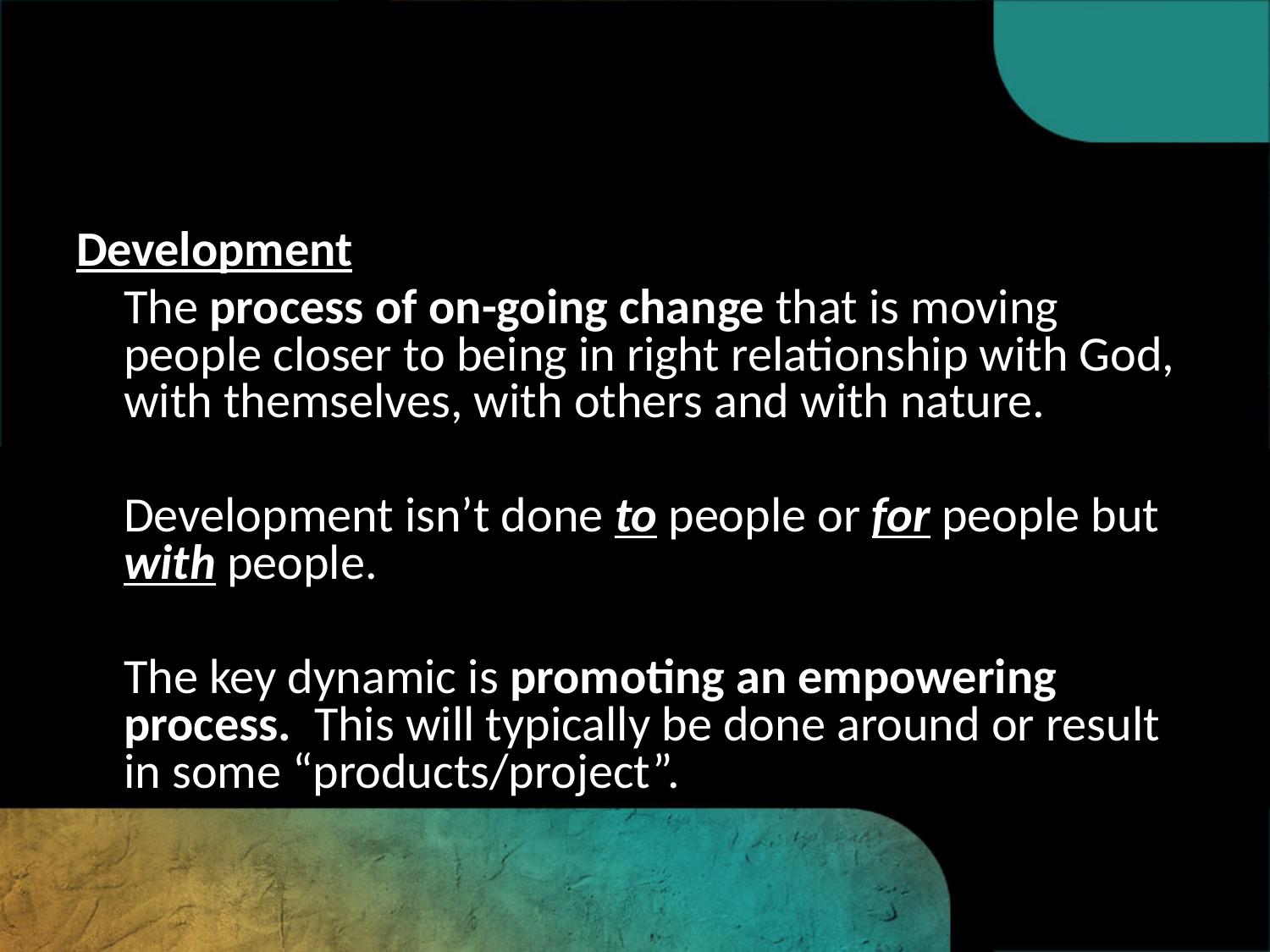

#
Development
	The process of on-going change that is moving people closer to being in right relationship with God, with themselves, with others and with nature.

	Development isn’t done to people or for people but with people.

	The key dynamic is promoting an empowering process.  This will typically be done around or result in some “products/project”.